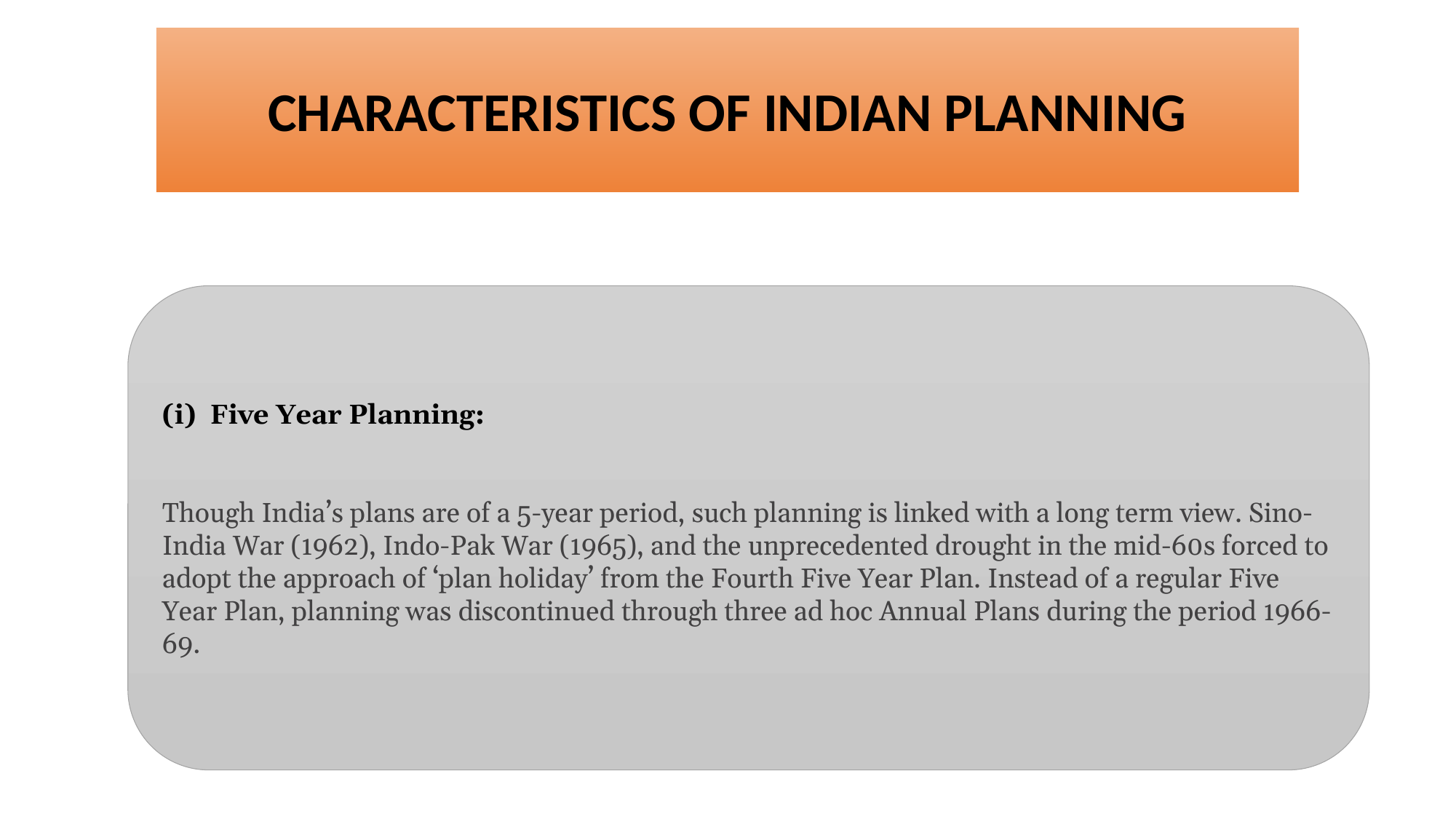

CHARACTERISTICS OF INDIAN PLANNING
Five Year Planning:

Though India’s plans are of a 5-year period, such planning is linked with a long term view. Sino-India War (1962), Indo-Pak War (1965), and the unprecedented drought in the mid-60s forced to adopt the approach of ‘plan holiday’ from the Fourth Five Year Plan. Instead of a regular Five Year Plan, planning was discontinued through three ad hoc Annual Plans during the period 1966-69.